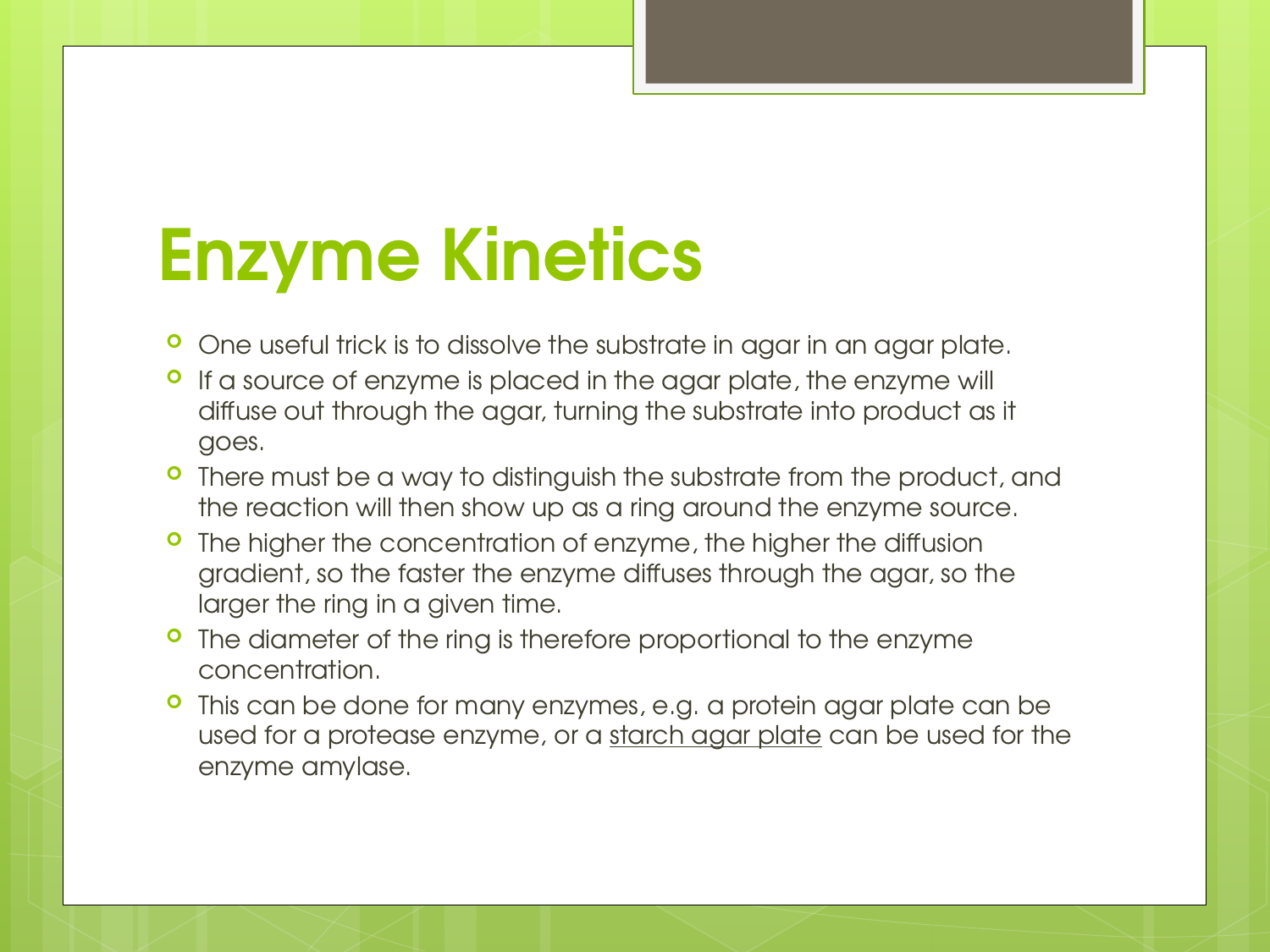

# Enzyme Kinetics
One useful trick is to dissolve the substrate in agar in an agar plate.
If a source of enzyme is placed in the agar plate, the enzyme will diffuse out through the agar, turning the substrate into product as it goes.
There must be a way to distinguish the substrate from the product, and the reaction will then show up as a ring around the enzyme source.
The higher the concentration of enzyme, the higher the diffusion gradient, so the faster the enzyme diffuses through the agar, so the larger the ring in a given time.
The diameter of the ring is therefore proportional to the enzyme concentration.
This can be done for many enzymes, e.g. a protein agar plate can be used for a protease enzyme, or a starch agar plate can be used for the enzyme amylase.